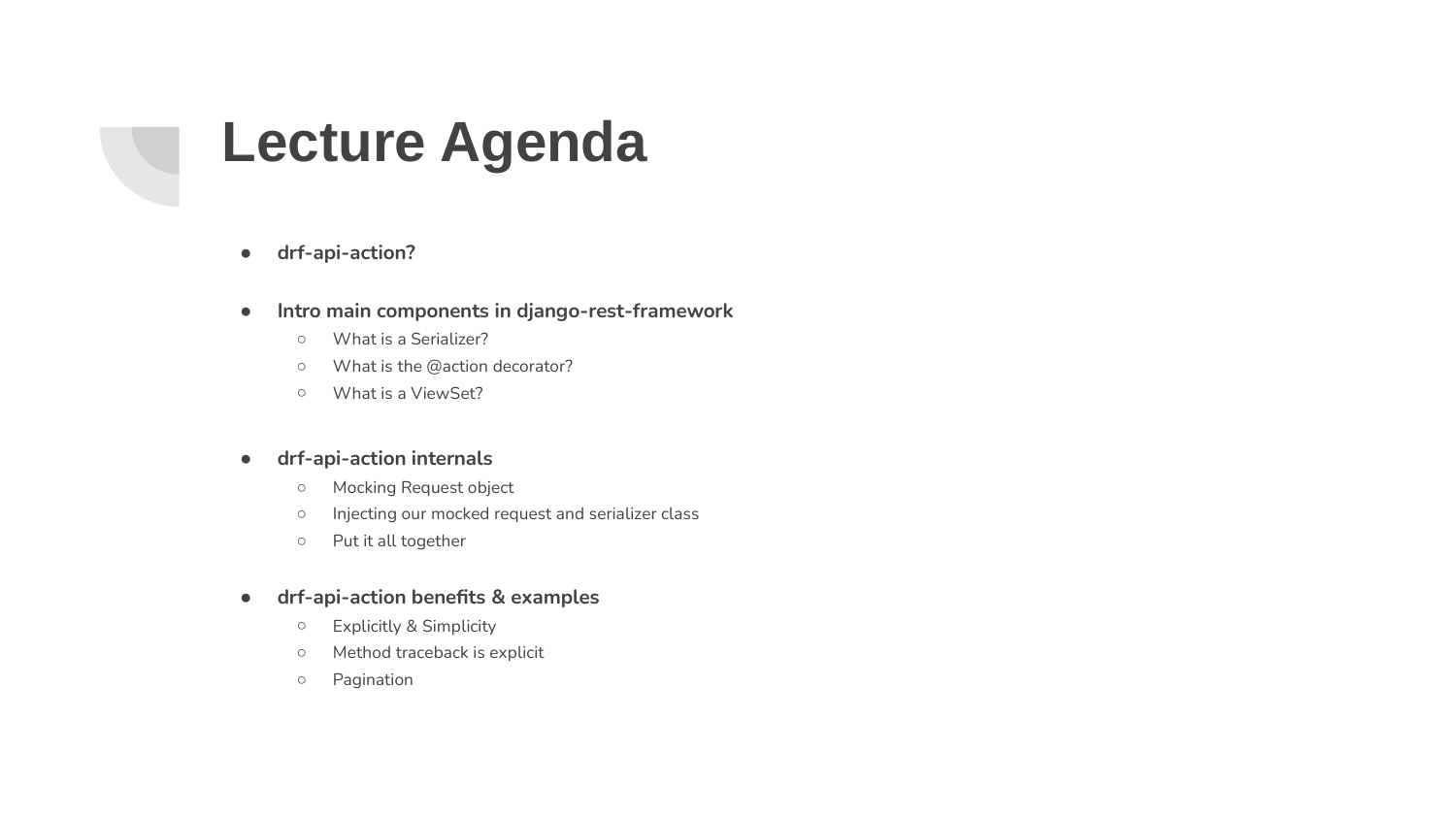

# Lecture Agenda
drf-api-action?
Intro main components in django-rest-framework
What is a Serializer?
What is the @action decorator?
What is a ViewSet?
drf-api-action internals
Mocking Request object
Injecting our mocked request and serializer class
Put it all together
drf-api-action benefits & examples
Explicitly & Simplicity
Method traceback is explicit
Pagination